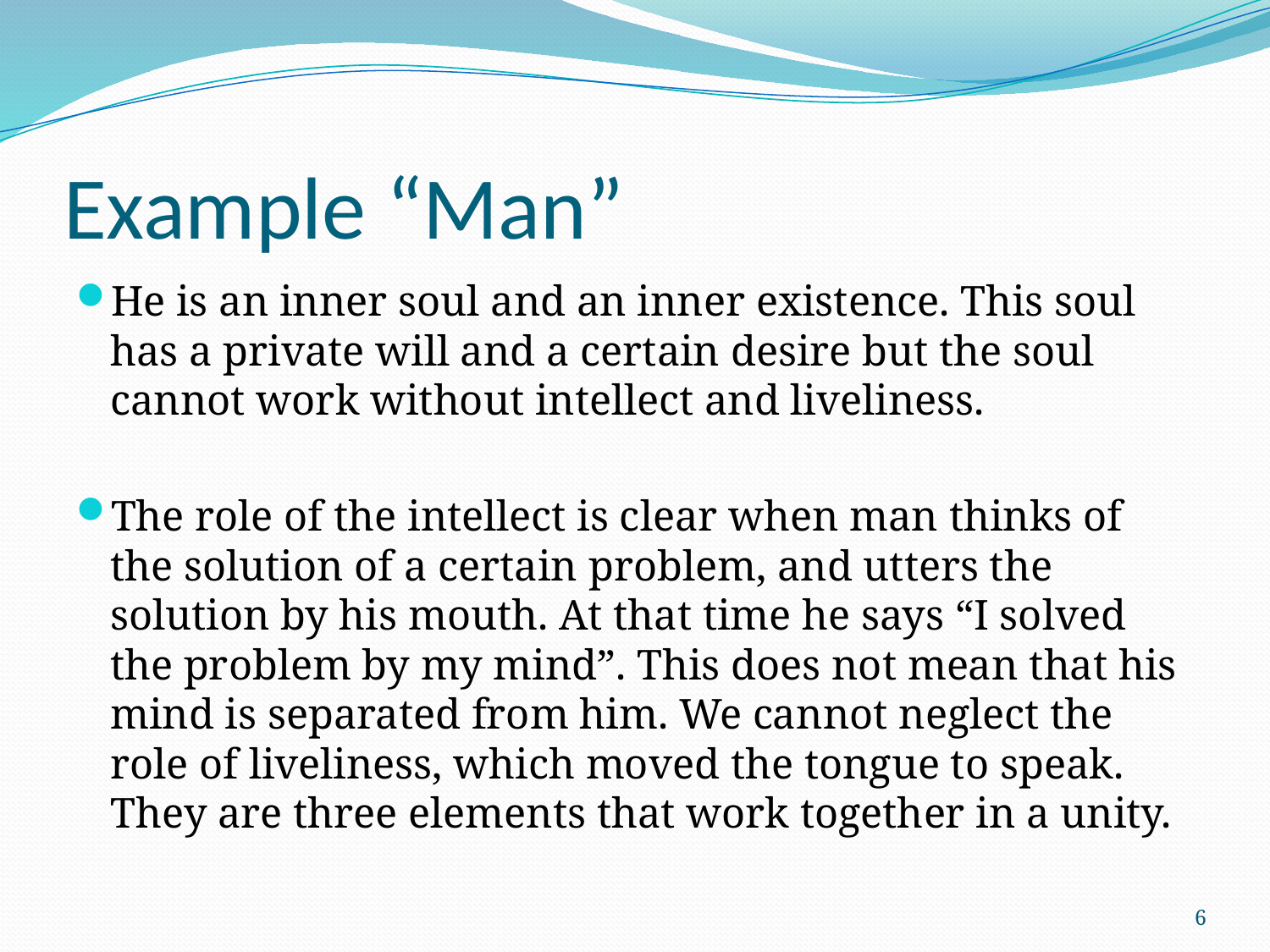

# Example “Man”
He is an inner soul and an inner existence. This soul has a private will and a certain desire but the soul cannot work without intellect and liveliness.

The role of the intellect is clear when man thinks of the solution of a certain problem, and utters the solution by his mouth. At that time he says “I solved the problem by my mind”. This does not mean that his mind is separated from him. We cannot neglect the role of liveliness, which moved the tongue to speak. They are three elements that work together in a unity.

6